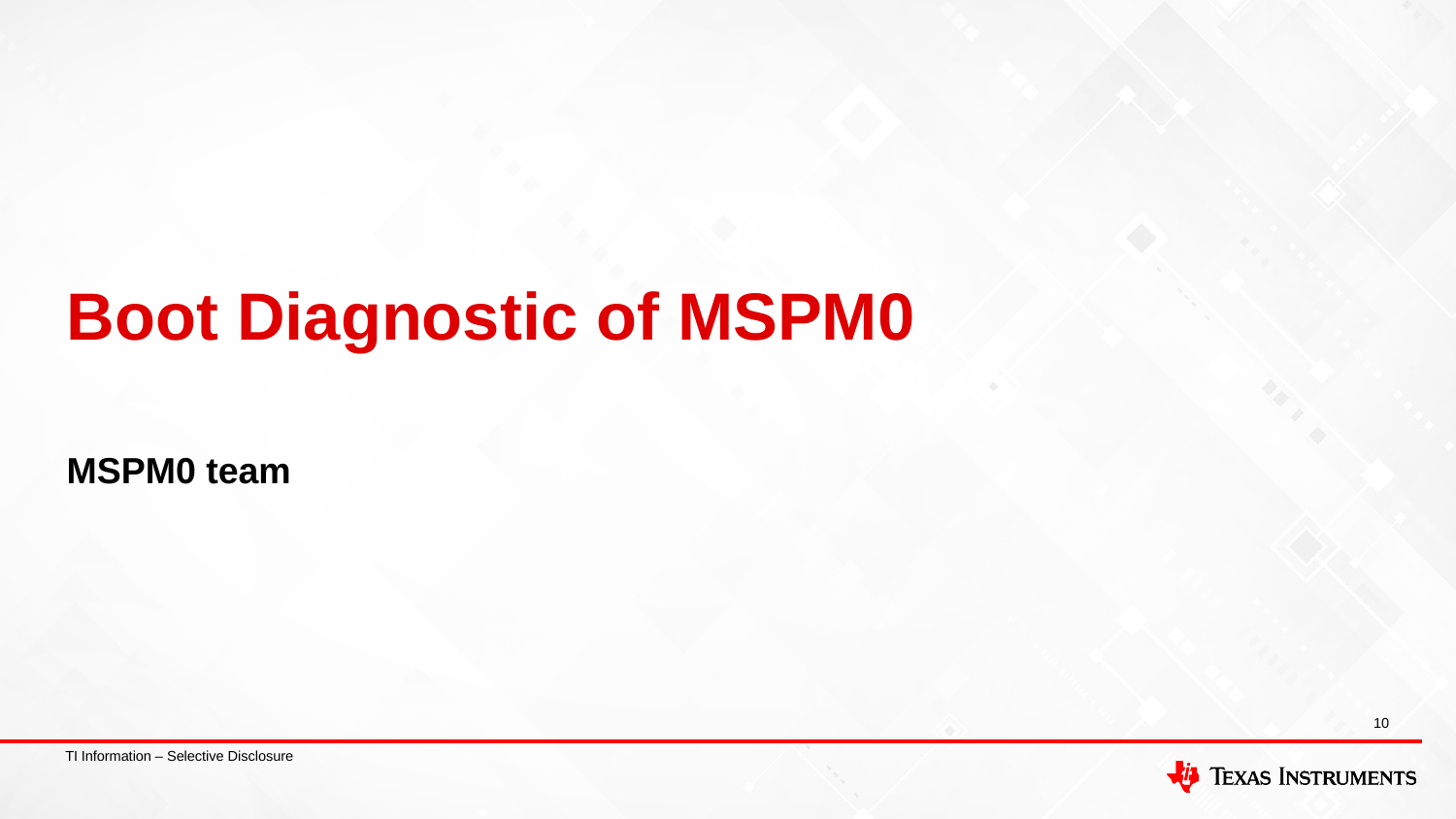

# Boot Diagnostic of MSPM0
MSPM0 team

10